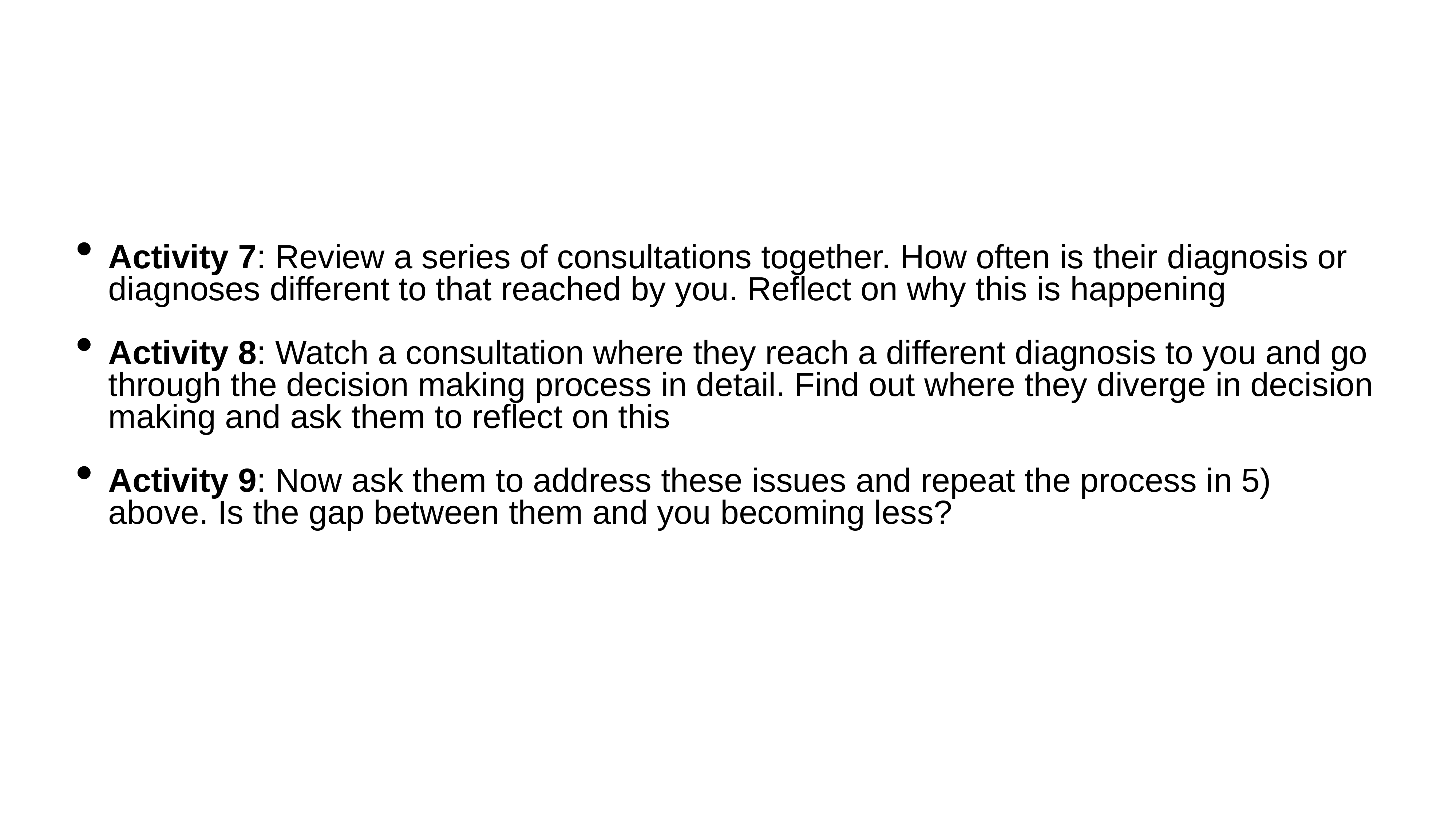

Activity 7: Review a series of consultations together. How often is their diagnosis or diagnoses different to that reached by you. Reflect on why this is happening
Activity 8: Watch a consultation where they reach a different diagnosis to you and go through the decision making process in detail. Find out where they diverge in decision making and ask them to reflect on this
Activity 9: Now ask them to address these issues and repeat the process in 5) above. Is the gap between them and you becoming less?